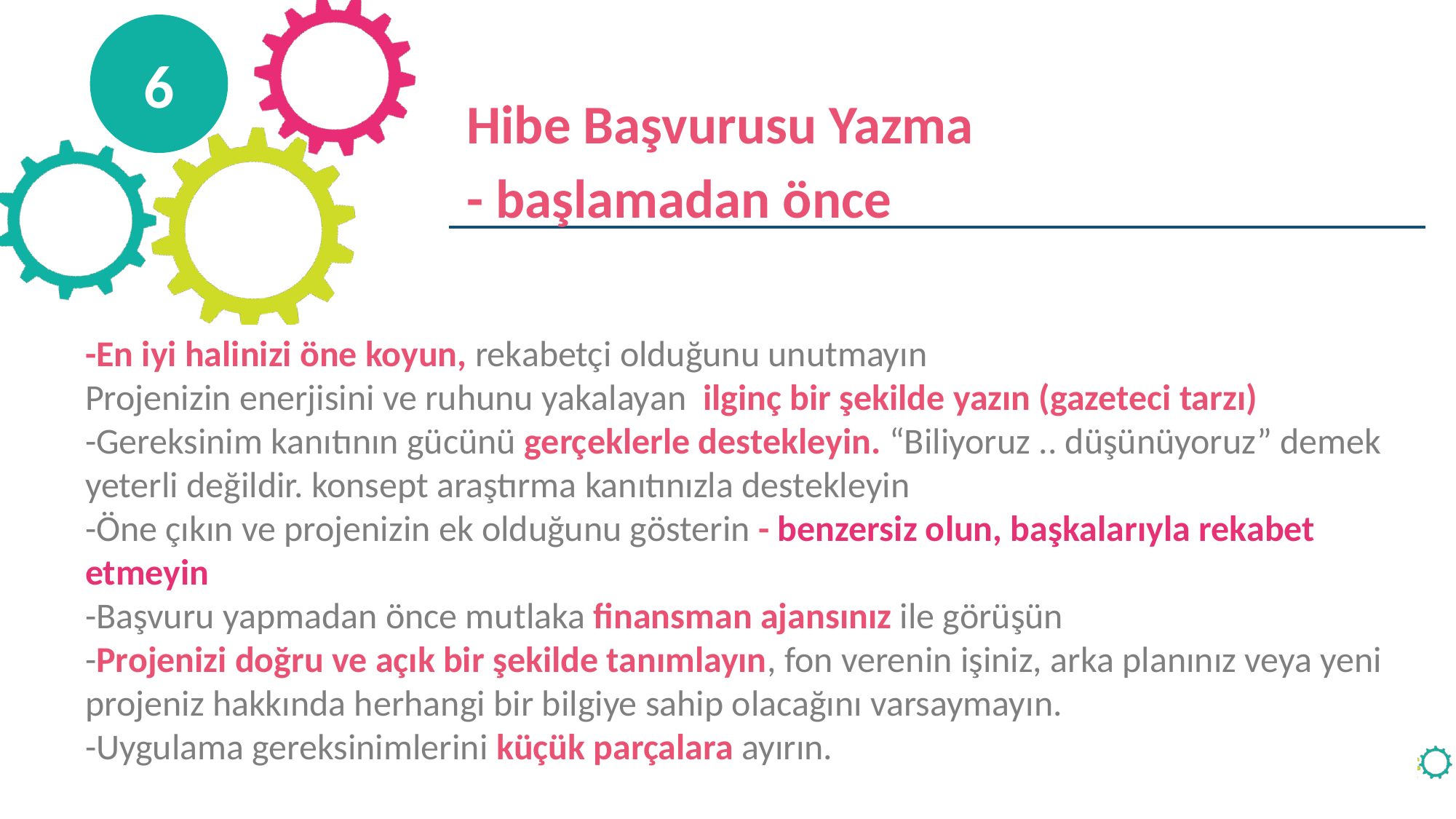

6
Hibe Başvurusu Yazma
- başlamadan önce

-En iyi halinizi öne koyun, rekabetçi olduğunu unutmayın
Projenizin enerjisini ve ruhunu yakalayan  ilginç bir şekilde yazın (gazeteci tarzı)
-Gereksinim kanıtının gücünü gerçeklerle destekleyin. “Biliyoruz .. düşünüyoruz” demek yeterli değildir. konsept araştırma kanıtınızla destekleyin
-Öne çıkın ve projenizin ek olduğunu gösterin - benzersiz olun, başkalarıyla rekabet etmeyin
-Başvuru yapmadan önce mutlaka finansman ajansınız ile görüşün
-Projenizi doğru ve açık bir şekilde tanımlayın, fon verenin işiniz, arka planınız veya yeni projeniz hakkında herhangi bir bilgiye sahip olacağını varsaymayın.
-Uygulama gereksinimlerini küçük parçalara ayırın.